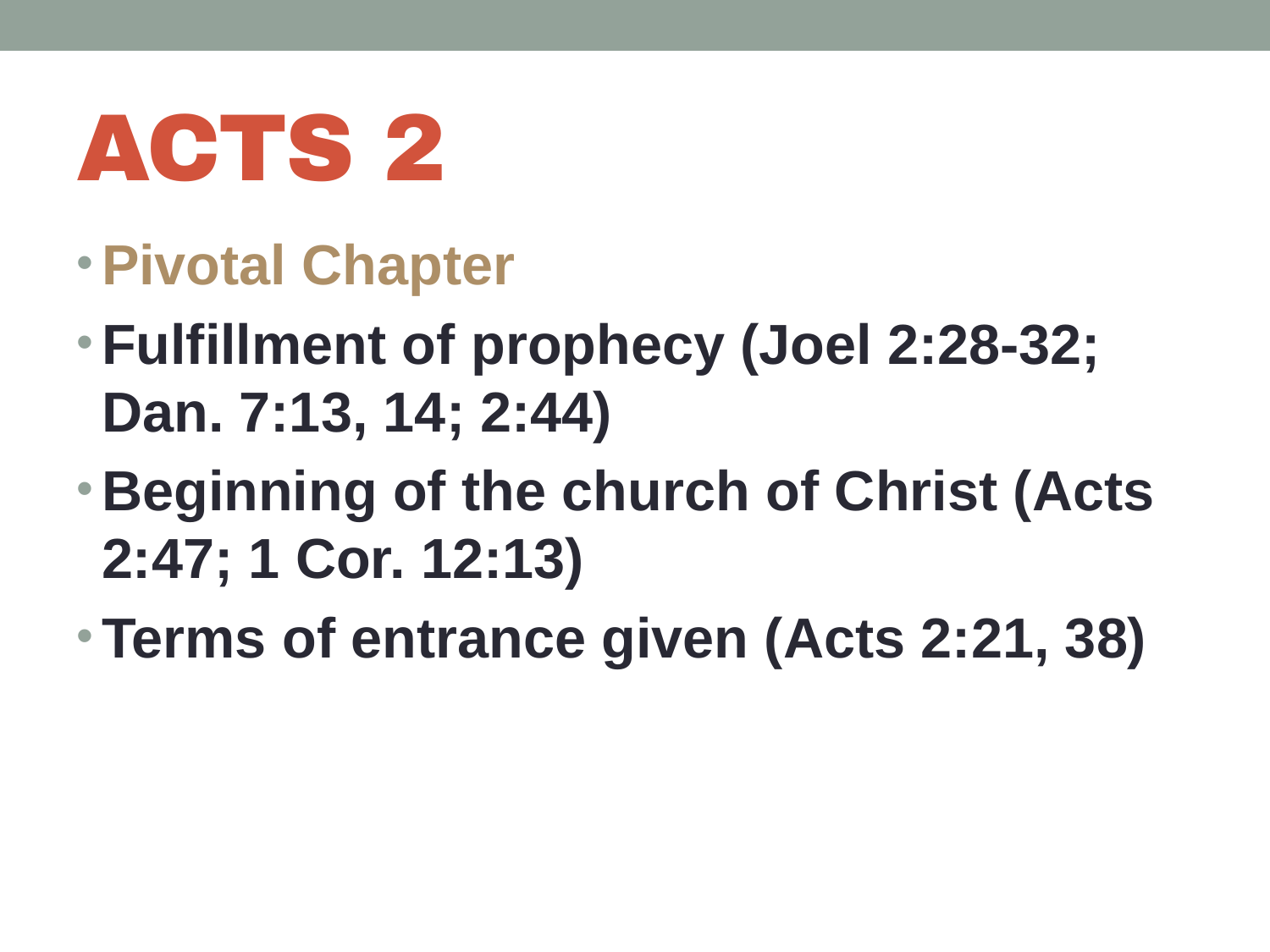

# ACTS 2
Pivotal Chapter
Fulfillment of prophecy (Joel 2:28-32; Dan. 7:13, 14; 2:44)
Beginning of the church of Christ (Acts 2:47; 1 Cor. 12:13)
Terms of entrance given (Acts 2:21, 38)